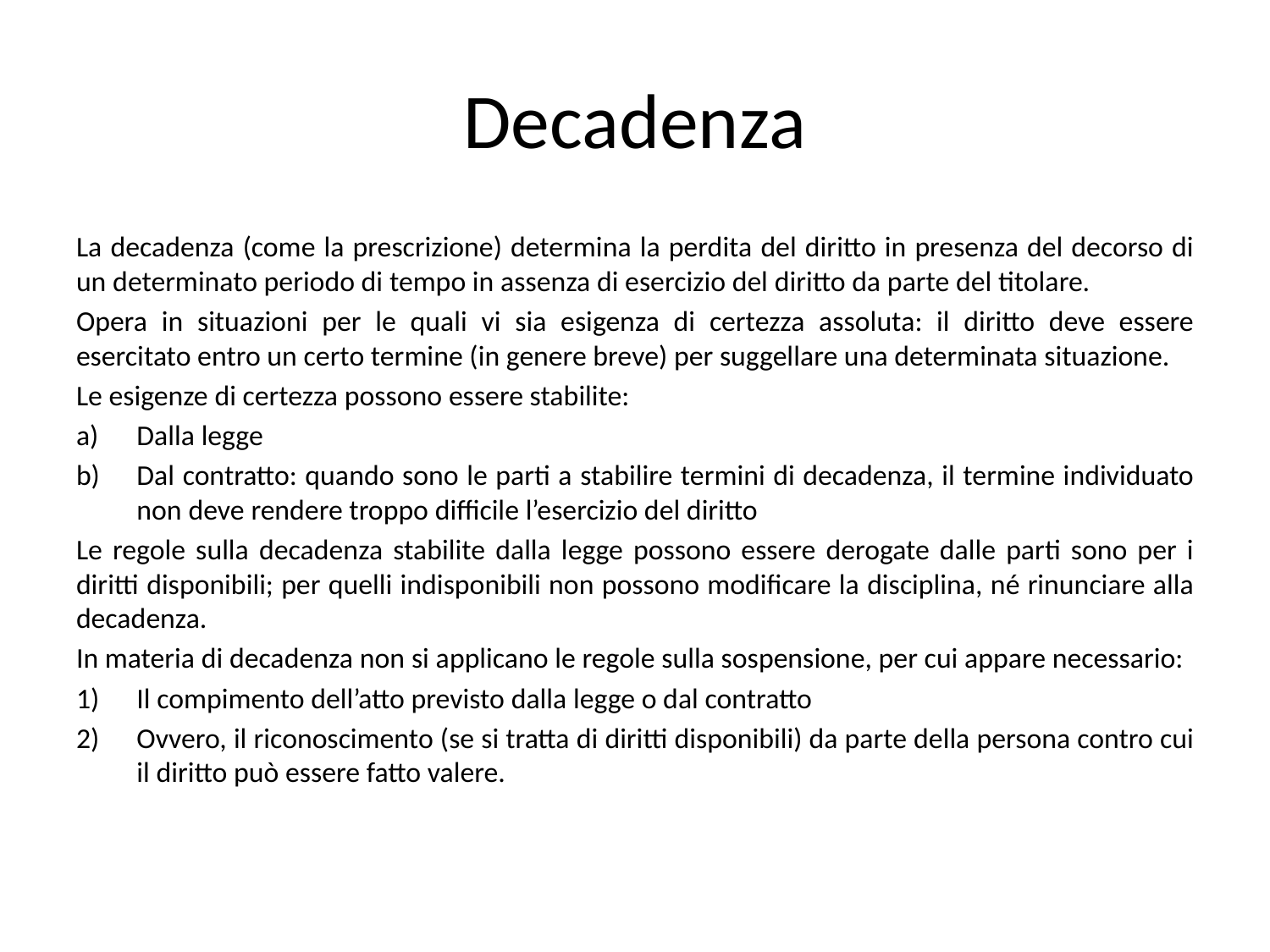

# Decadenza
La decadenza (come la prescrizione) determina la perdita del diritto in presenza del decorso di un determinato periodo di tempo in assenza di esercizio del diritto da parte del titolare.
Opera in situazioni per le quali vi sia esigenza di certezza assoluta: il diritto deve essere esercitato entro un certo termine (in genere breve) per suggellare una determinata situazione.
Le esigenze di certezza possono essere stabilite:
Dalla legge
Dal contratto: quando sono le parti a stabilire termini di decadenza, il termine individuato non deve rendere troppo difficile l’esercizio del diritto
Le regole sulla decadenza stabilite dalla legge possono essere derogate dalle parti sono per i diritti disponibili; per quelli indisponibili non possono modificare la disciplina, né rinunciare alla decadenza.
In materia di decadenza non si applicano le regole sulla sospensione, per cui appare necessario:
Il compimento dell’atto previsto dalla legge o dal contratto
Ovvero, il riconoscimento (se si tratta di diritti disponibili) da parte della persona contro cui il diritto può essere fatto valere.